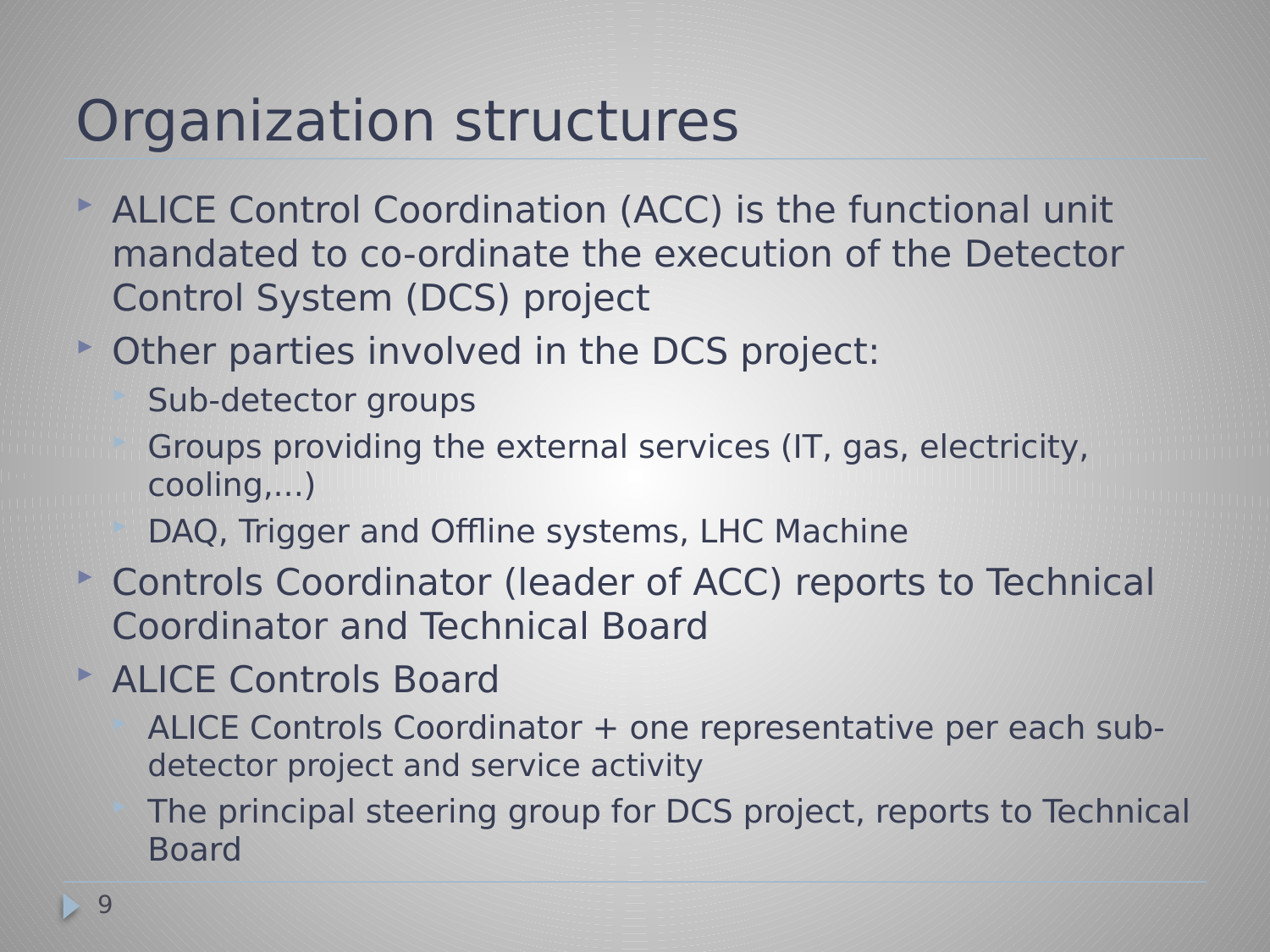

# Organization structures
ALICE Control Coordination (ACC) is the functional unit mandated to co-ordinate the execution of the Detector Control System (DCS) project
Other parties involved in the DCS project:
Sub-detector groups
Groups providing the external services (IT, gas, electricity, cooling,...)
DAQ, Trigger and Offline systems, LHC Machine
Controls Coordinator (leader of ACC) reports to Technical Coordinator and Technical Board
ALICE Controls Board
ALICE Controls Coordinator + one representative per each sub-detector project and service activity
The principal steering group for DCS project, reports to Technical Board
9